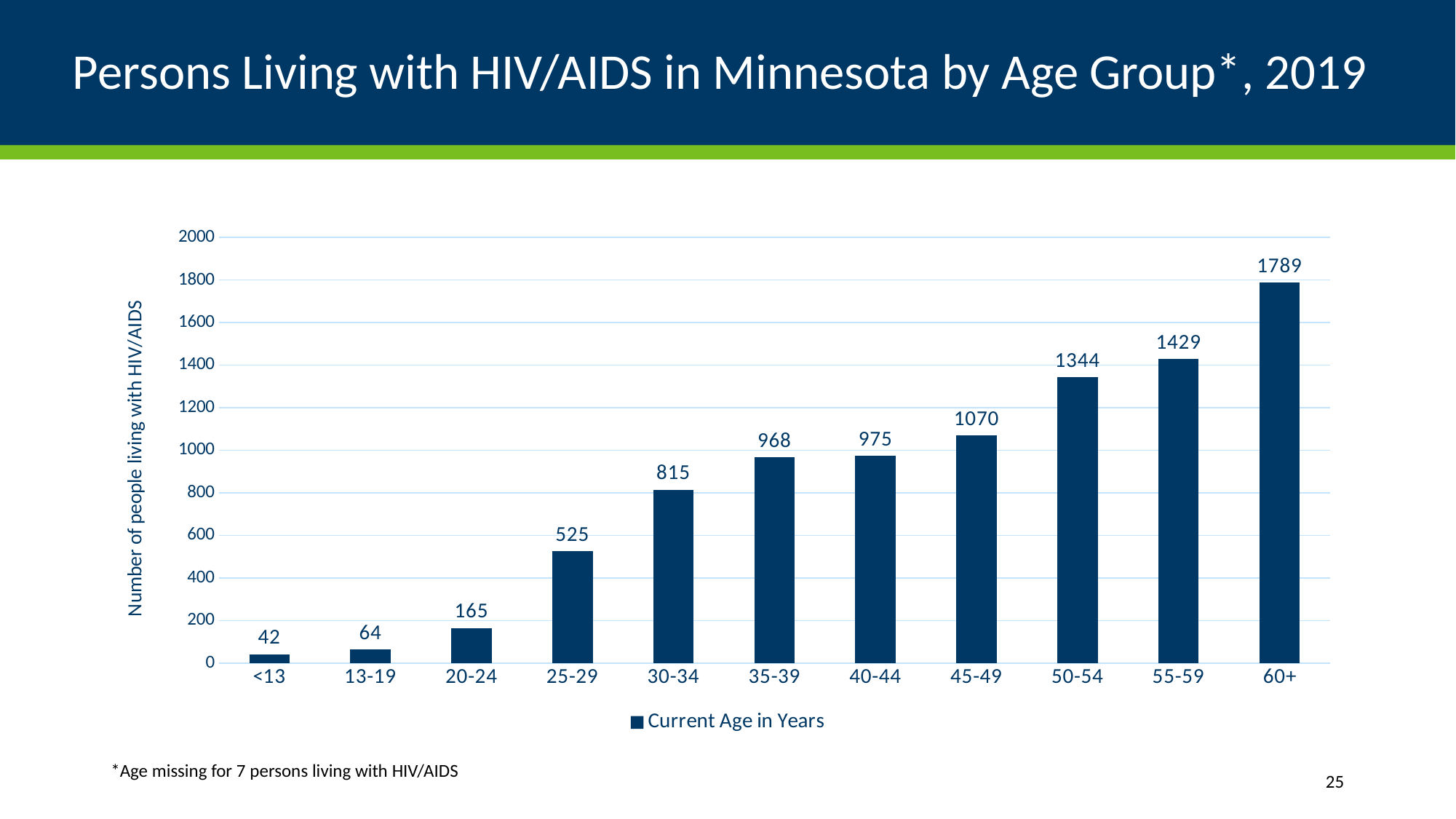

# Persons Living with HIV/AIDS in Minnesota by Age Group*, 2019

### Chart

| Category | Current Age in Years |
|---|---|
| <13 | 42.0 |
| 13-19 | 64.0 |
| 20-24 | 165.0 |
| 25-29 | 525.0 |
| 30-34 | 815.0 |
| 35-39 | 968.0 |
| 40-44 | 975.0 |
| 45-49 | 1070.0 |
| 50-54 | 1344.0 |
| 55-59 | 1429.0 |
| 60+ | 1789.0 |
*Age missing for 7 persons living with HIV/AIDS
25